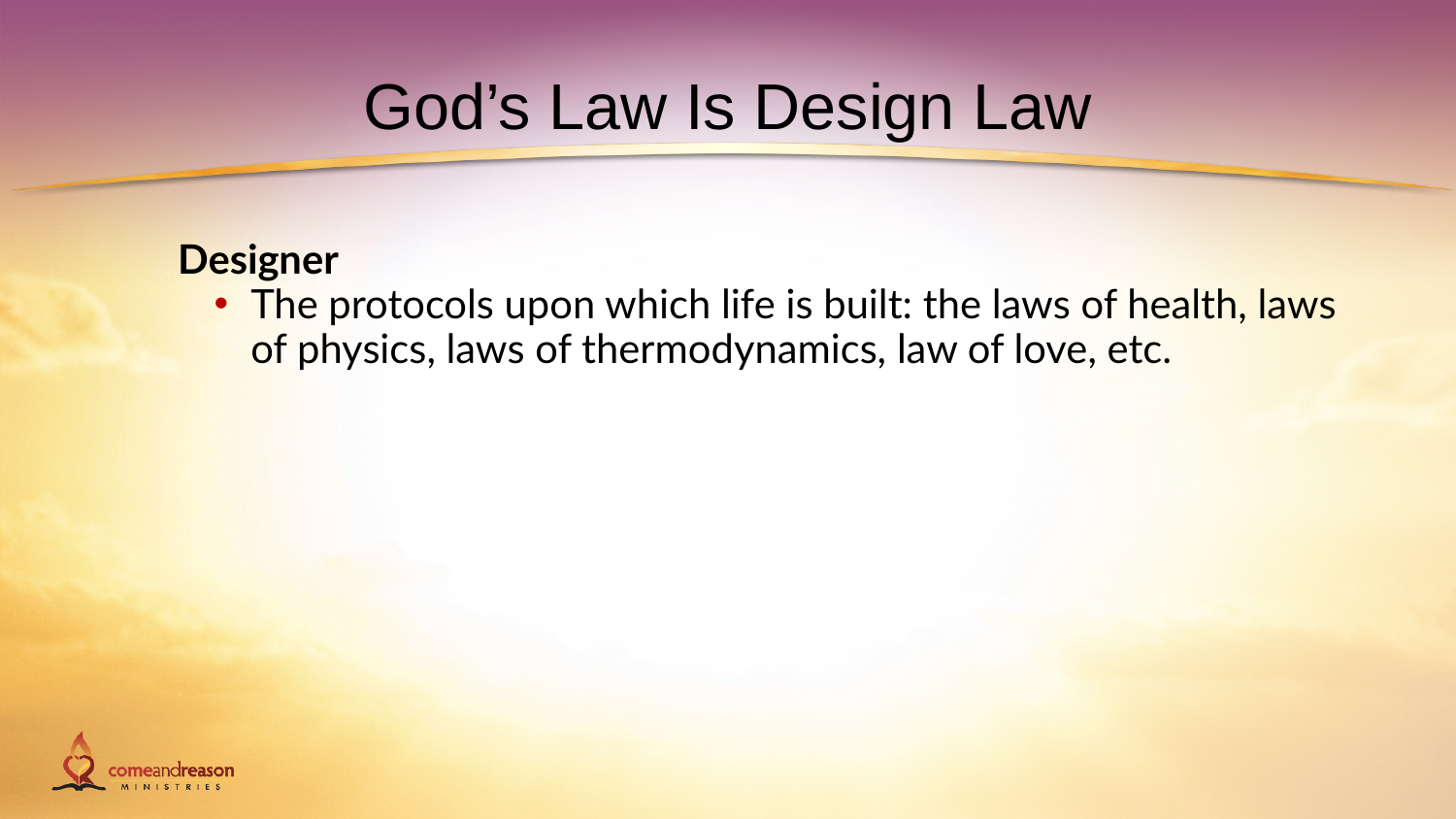

# God’s Law Is Design Law
Designer
The protocols upon which life is built: the laws of health, laws of physics, laws of thermodynamics, law of love, etc.